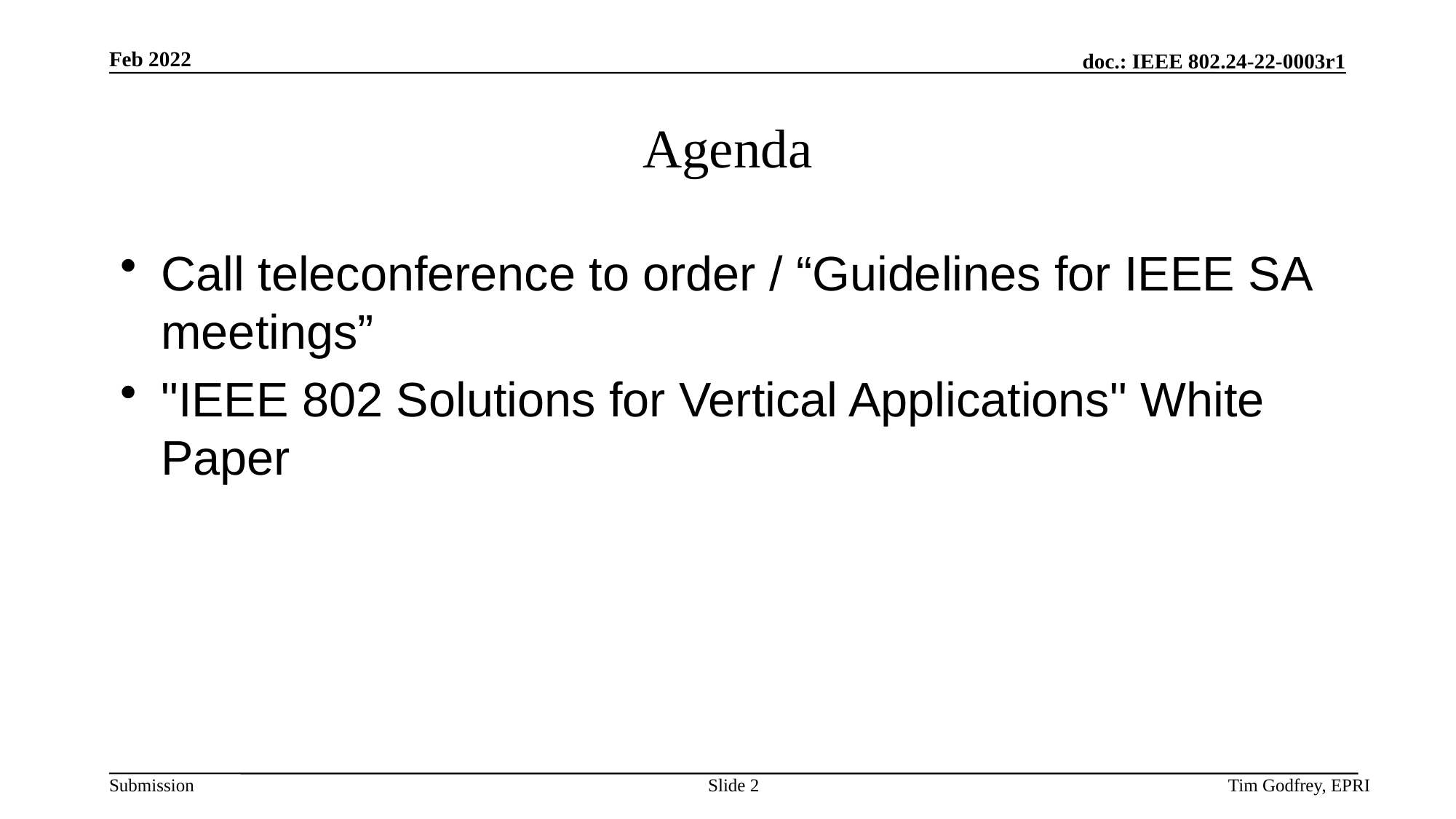

# Agenda
Call teleconference to order / “Guidelines for IEEE SA meetings”
"IEEE 802 Solutions for Vertical Applications" White Paper

Slide 2
Tim Godfrey, EPRI